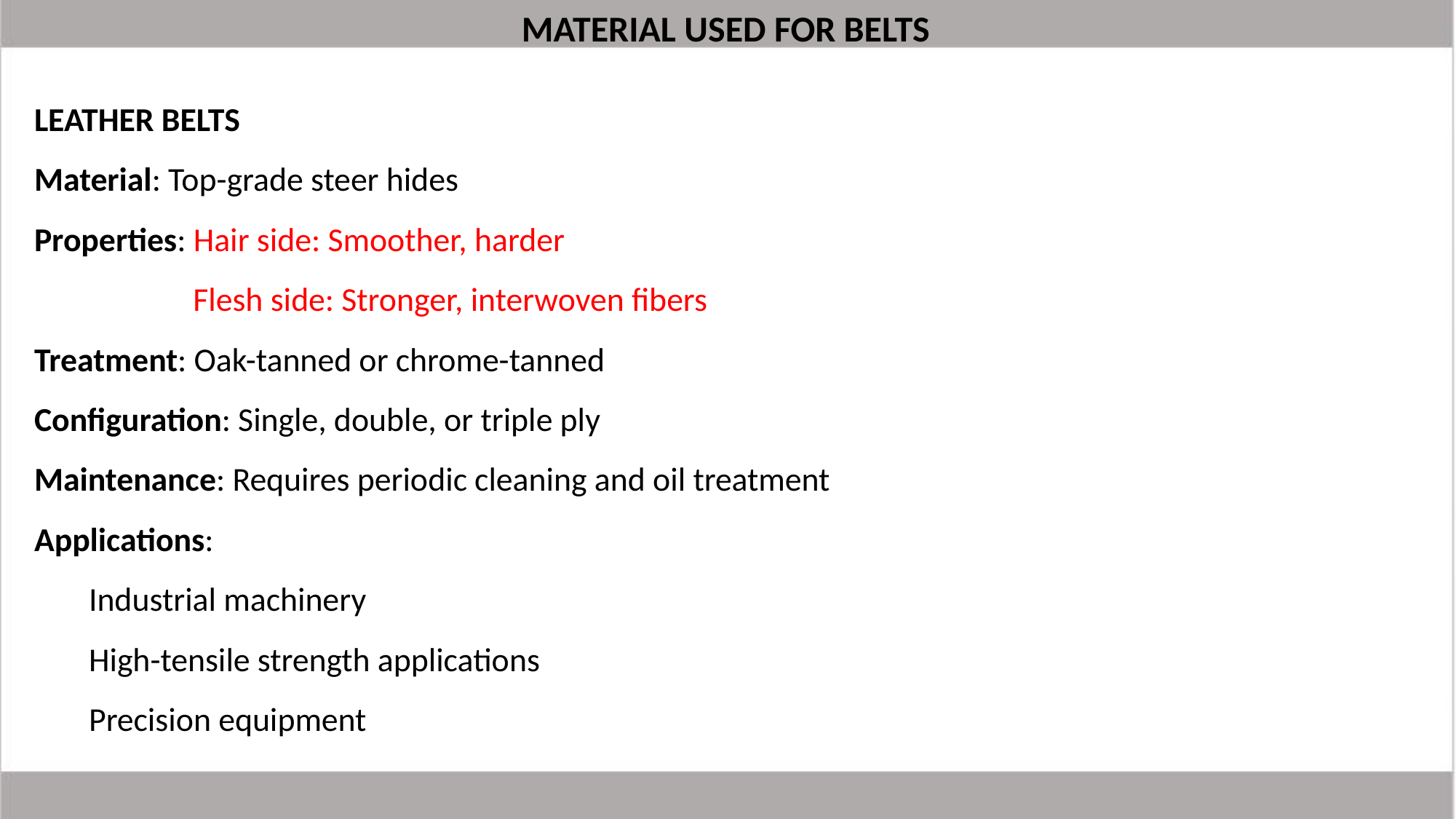

MATERIAL USED FOR BELTS
LEATHER BELTS
Material: Top-grade steer hides
Properties: Hair side: Smoother, harder
              Flesh side: Stronger, interwoven fibers
Treatment: Oak-tanned or chrome-tanned
Configuration: Single, double, or triple ply
Maintenance: Requires periodic cleaning and oil treatment
Applications:
Industrial machinery
High-tensile strength applications
Precision equipment